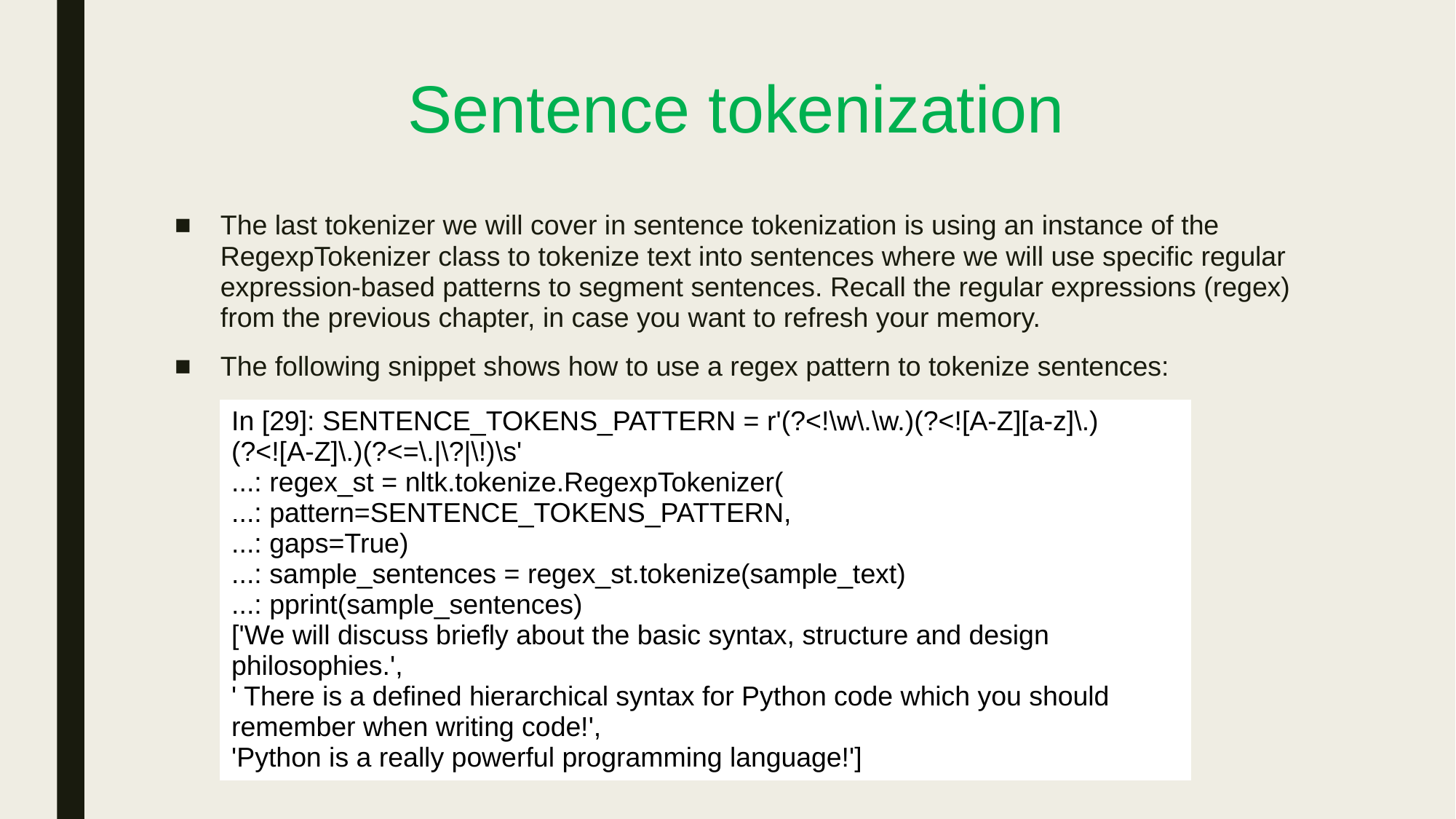

# Sentence tokenization
The last tokenizer we will cover in sentence tokenization is using an instance of the RegexpTokenizer class to tokenize text into sentences where we will use specific regular expression-based patterns to segment sentences. Recall the regular expressions (regex) from the previous chapter, in case you want to refresh your memory.
The following snippet shows how to use a regex pattern to tokenize sentences:

| In [29]: SENTENCE\_TOKENS\_PATTERN = r'(?<!\w\.\w.)(?<![A-Z][a-z]\.) (?<![A-Z]\.)(?<=\.|\?|\!)\s' ...: regex\_st = nltk.tokenize.RegexpTokenizer( ...: pattern=SENTENCE\_TOKENS\_PATTERN, ...: gaps=True) ...: sample\_sentences = regex\_st.tokenize(sample\_text) ...: pprint(sample\_sentences) ['We will discuss briefly about the basic syntax, structure and design philosophies.', ' There is a defined hierarchical syntax for Python code which you should remember when writing code!', 'Python is a really powerful programming language!'] |
| --- |